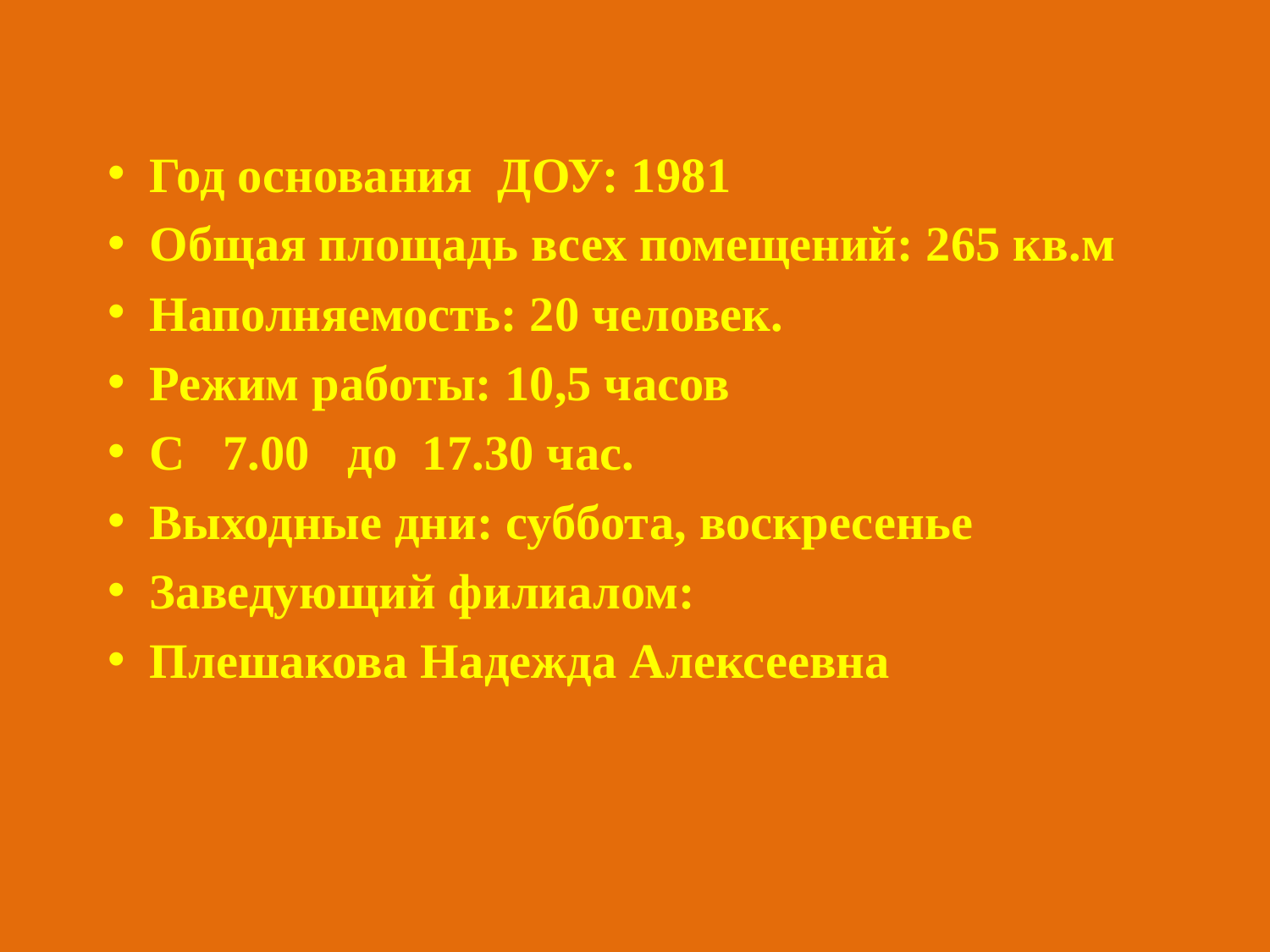

Год основания  ДОУ: 1981
Общая площадь всех помещений: 265 кв.м
Наполняемость: 20 человек.
Режим работы: 10,5 часов
С   7.00   до  17.30 час.
Выходные дни: суббота, воскресенье
Заведующий филиалом:
Плешакова Надежда Алексеевна